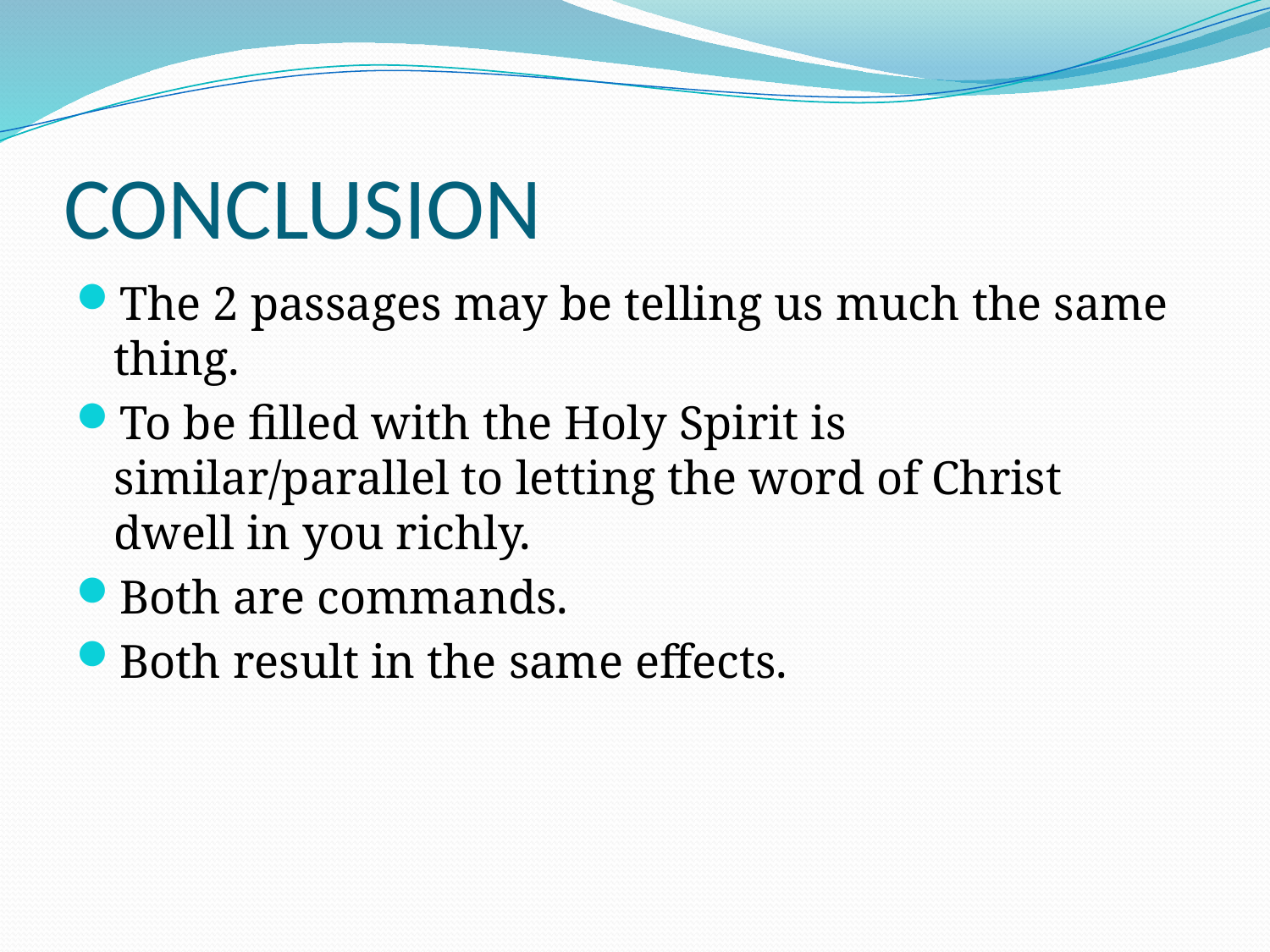

# CONCLUSION
The 2 passages may be telling us much the same thing.
To be filled with the Holy Spirit is similar/parallel to letting the word of Christ dwell in you richly.
Both are commands.
Both result in the same effects.